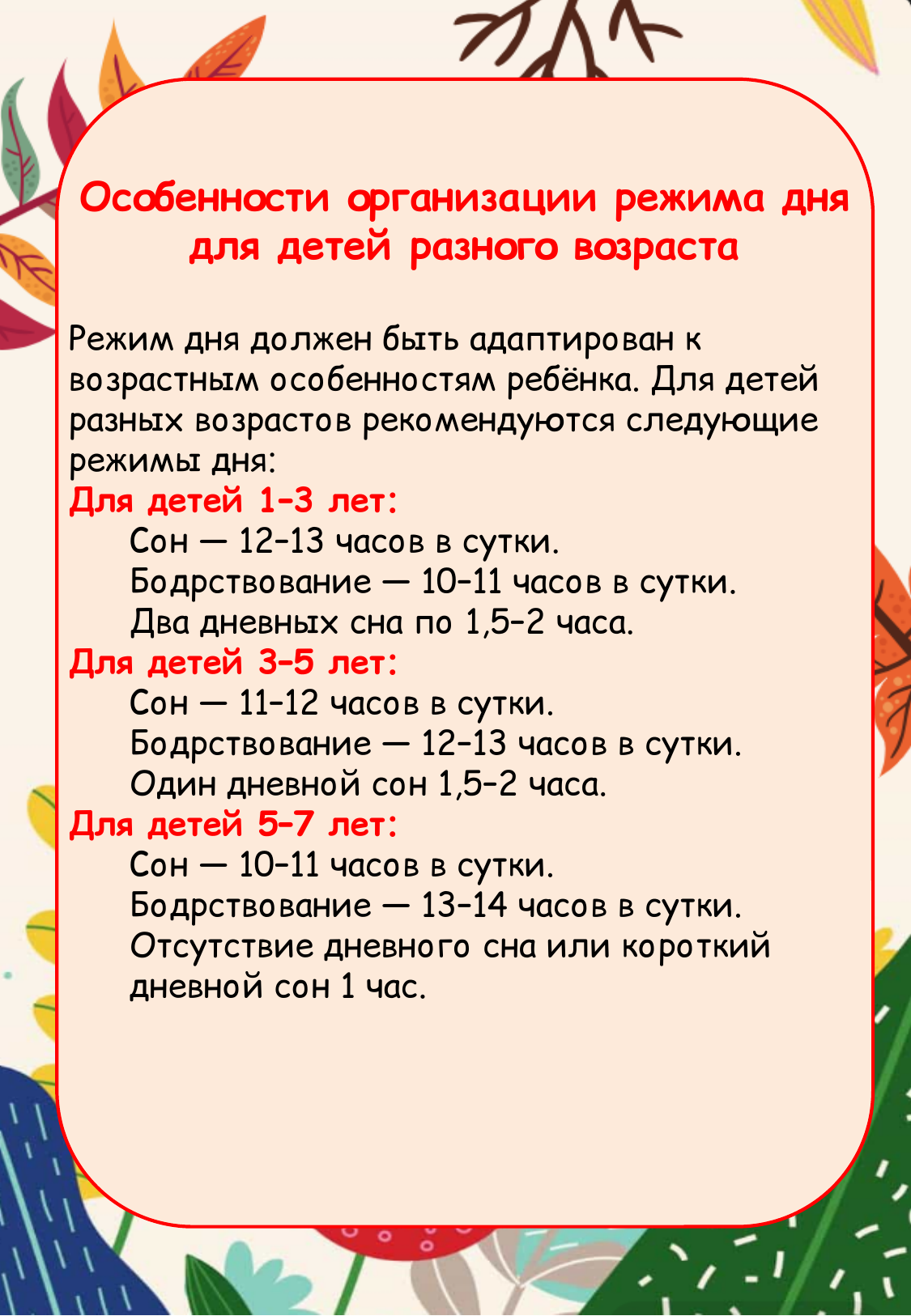

Особенности организации режима дня для детей разного возраста

Режим дня должен быть адаптирован к возрастным особенностям ребёнка. Для детей разных возрастов рекомендуются следующие режимы дня:
Для детей 1–3 лет:
Сон — 12–13 часов в сутки.
Бодрствование — 10–11 часов в сутки.
Два дневных сна по 1,5–2 часа.
Для детей 3–5 лет:
Сон — 11–12 часов в сутки.
Бодрствование — 12–13 часов в сутки.
Один дневной сон 1,5–2 часа.
Для детей 5–7 лет:
Сон — 10–11 часов в сутки.
Бодрствование — 13–14 часов в сутки.
Отсутствие дневного сна или короткий дневной сон 1 час.